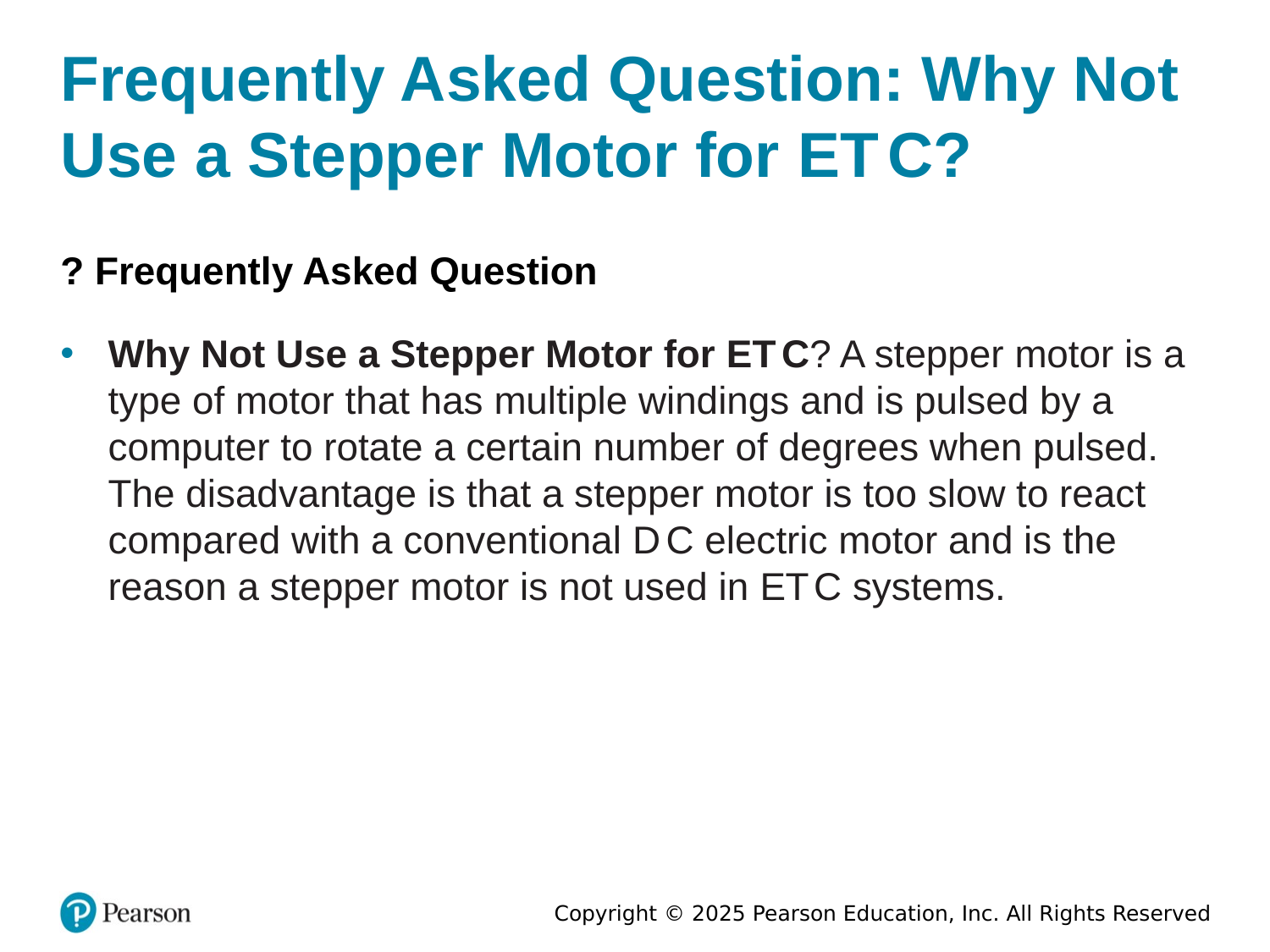

# Frequently Asked Question: Why Not Use a Stepper Motor for E T C?
? Frequently Asked Question
Why Not Use a Stepper Motor for E T C? A stepper motor is a type of motor that has multiple windings and is pulsed by a computer to rotate a certain number of degrees when pulsed. The disadvantage is that a stepper motor is too slow to react compared with a conventional D C electric motor and is the reason a stepper motor is not used in E T C systems.